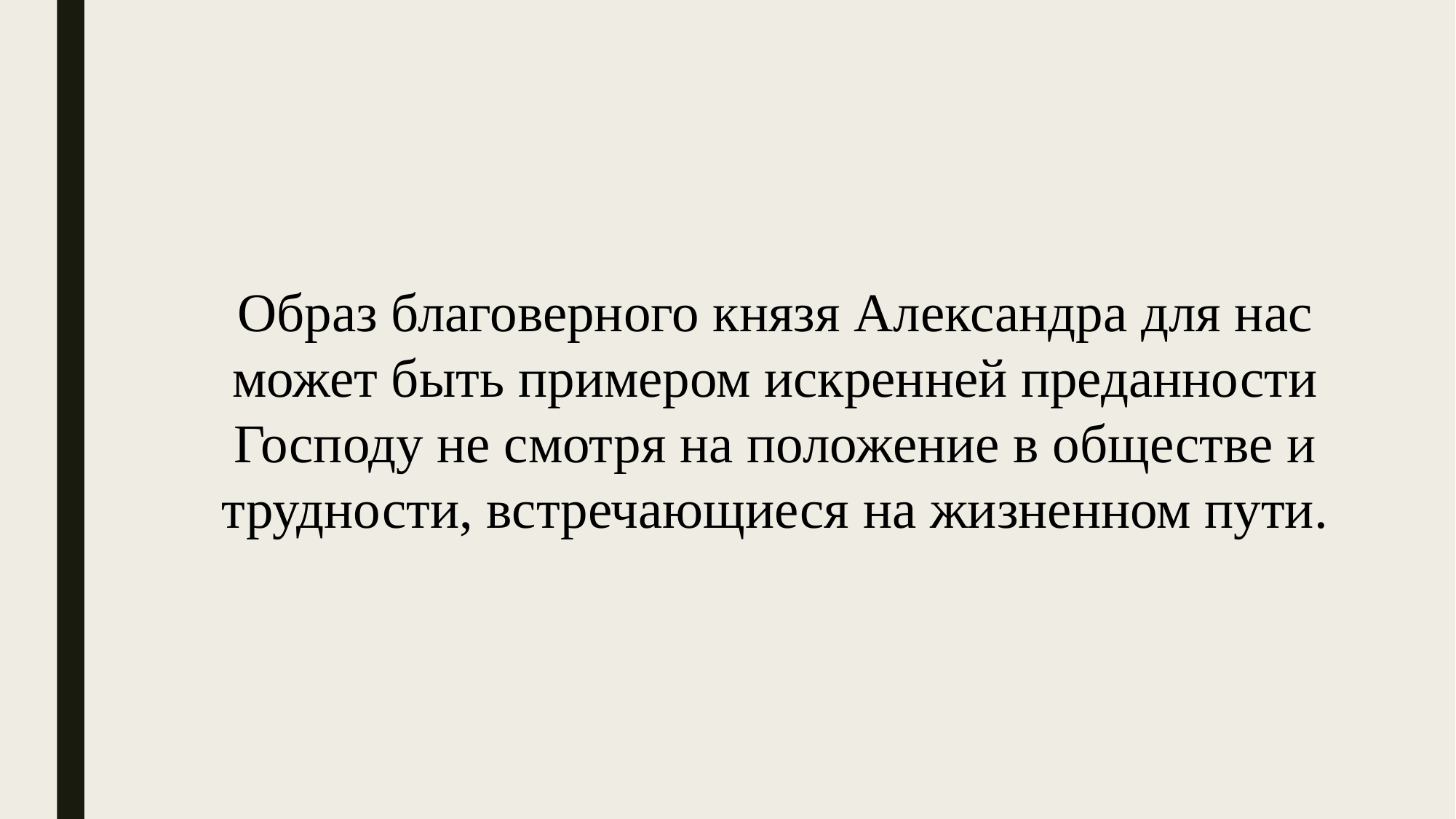

Образ благоверного князя Александра для нас может быть примером искренней преданности Господу не смотря на положение в обществе и трудности, встречающиеся на жизненном пути.